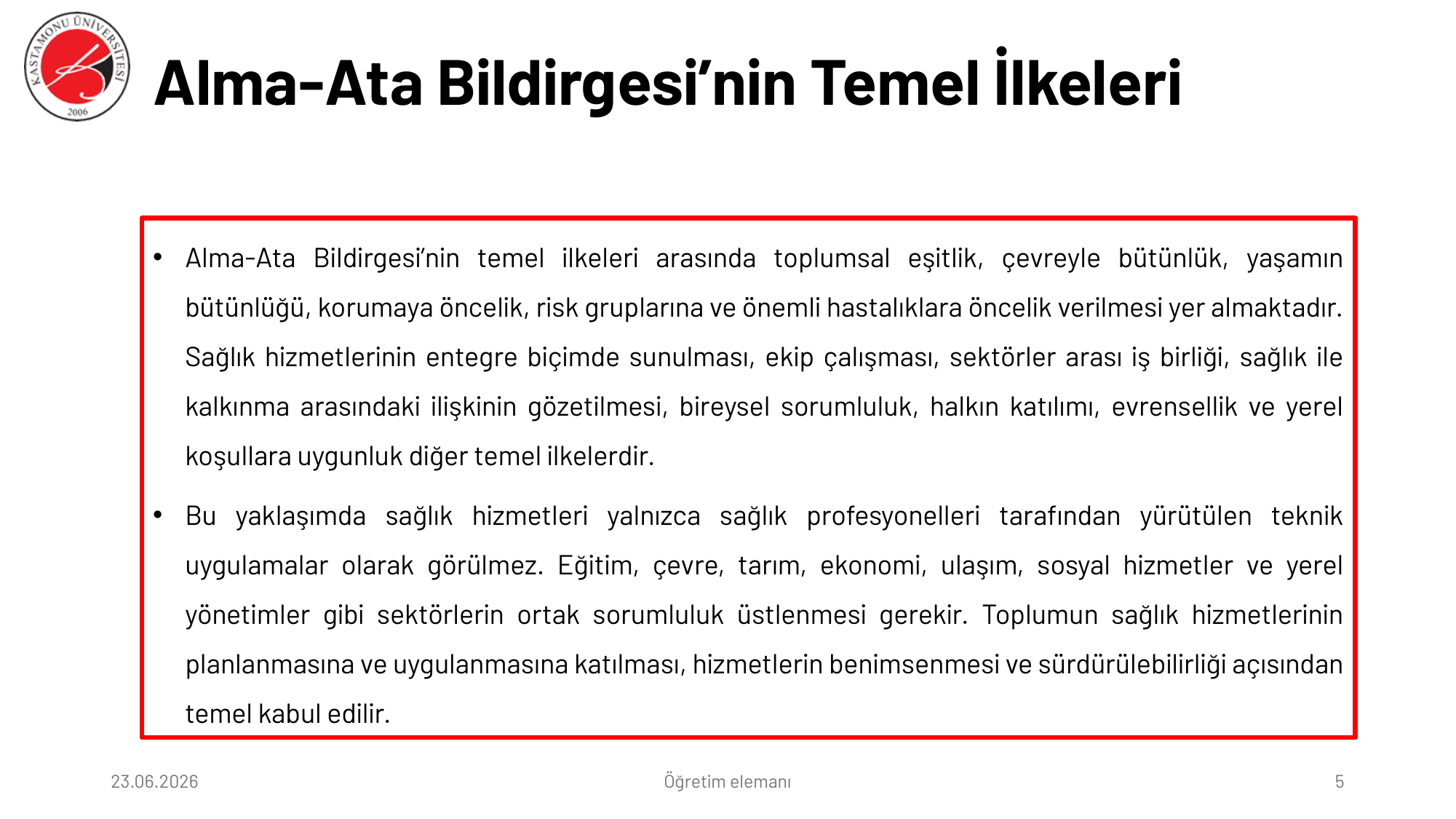

# Alma-Ata Bildirgesi’nin Temel İlkeleri
Alma-Ata Bildirgesi’nin temel ilkeleri arasında toplumsal eşitlik, çevreyle bütünlük, yaşamın bütünlüğü, korumaya öncelik, risk gruplarına ve önemli hastalıklara öncelik verilmesi yer almaktadır. Sağlık hizmetlerinin entegre biçimde sunulması, ekip çalışması, sektörler arası iş birliği, sağlık ile kalkınma arasındaki ilişkinin gözetilmesi, bireysel sorumluluk, halkın katılımı, evrensellik ve yerel koşullara uygunluk diğer temel ilkelerdir.
Bu yaklaşımda sağlık hizmetleri yalnızca sağlık profesyonelleri tarafından yürütülen teknik uygulamalar olarak görülmez. Eğitim, çevre, tarım, ekonomi, ulaşım, sosyal hizmetler ve yerel yönetimler gibi sektörlerin ortak sorumluluk üstlenmesi gerekir. Toplumun sağlık hizmetlerinin planlanmasına ve uygulanmasına katılması, hizmetlerin benimsenmesi ve sürdürülebilirliği açısından temel kabul edilir.

23.06.2026
Öğretim elemanı
5